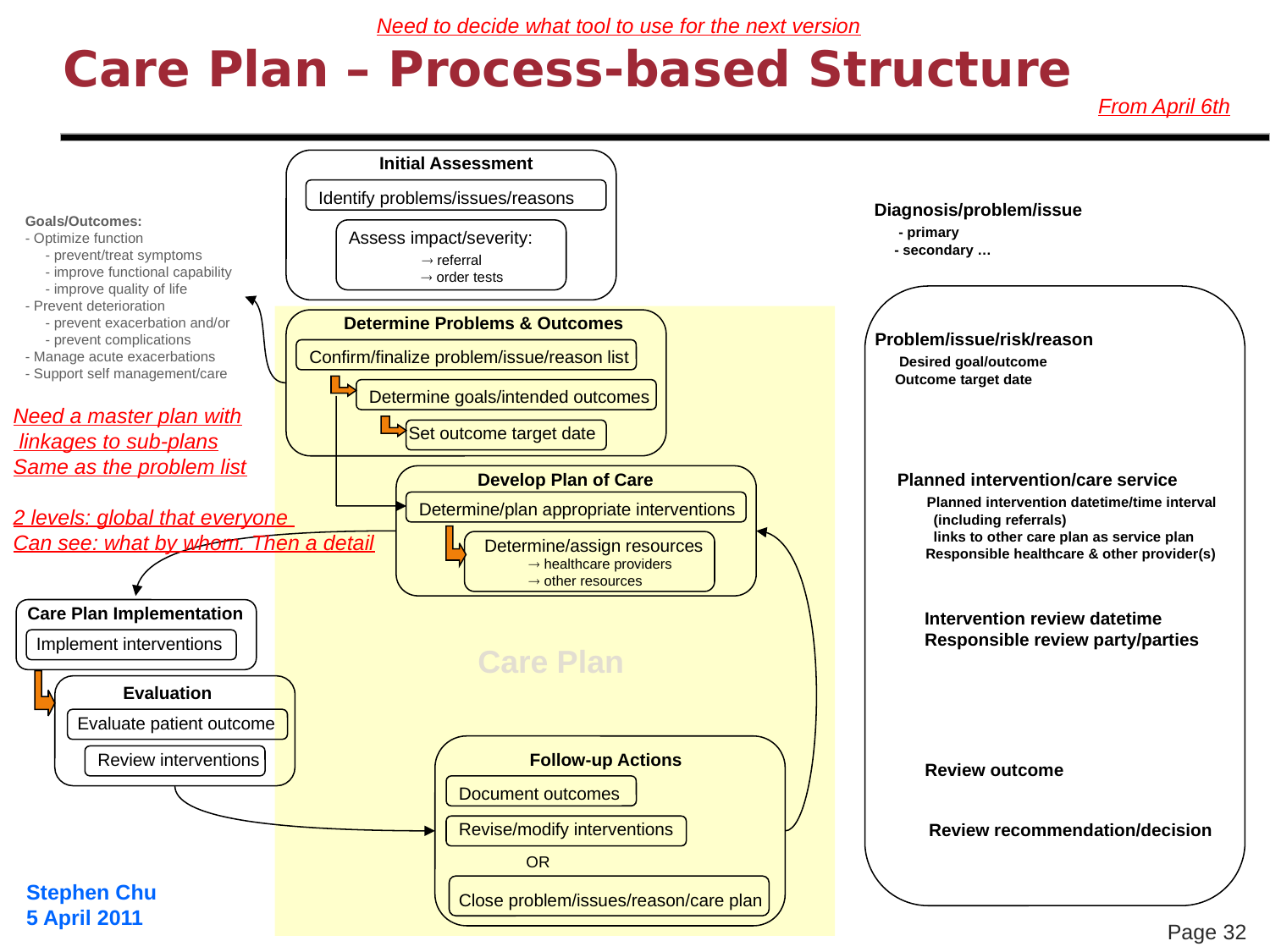

Care Plan – Process-based Structure
Need to decide what tool to use for the next version
From April 6th
Initial Assessment

Identify problems/issues/reasons

Assess impact/severity:
               → referral
                  → order tests

Determine Problems & Outcomes

Confirm/finalize problem/issue/reason list

Determine goals/intended outcomes

Set outcome target date

Develop Plan of Care

Determine/plan appropriate interventions

Determine/assign resources
           → healthcare providers
           → other resources

Diagnosis/problem/issue
     - primary
     - secondary …

Problem/issue/risk/reason
     Desired goal/outcome
     Outcome target date
Planned intervention/care service
      Planned intervention datetime/time interval
         (including referrals)
         links to other care plan as service plan
       Responsible healthcare & other provider(s)
Intervention review datetime
Responsible review party/parties
Review outcome
Review recommendation/decision
Goals/Outcomes:
- Optimize function
     - prevent/treat symptoms
     - improve functional capability
     - improve quality of life
- Prevent deterioration
     - prevent exacerbation and/or
     - prevent complications
- Manage acute exacerbations
- Support self management/care

Need a master plan with
 linkages to sub-plans
Same as the problem list

2 levels: global that everyone
Can see: what by whom. Then a detail
Care Plan Implementation

Implement interventions

Evaluation
Evaluate patient outcome

Review interventions

Care Plan

Follow-up Actions
Document outcomes

Revise/modify interventions

OR

Close problem/issues/reason/care plan
Stephen Chu
5 April 2011